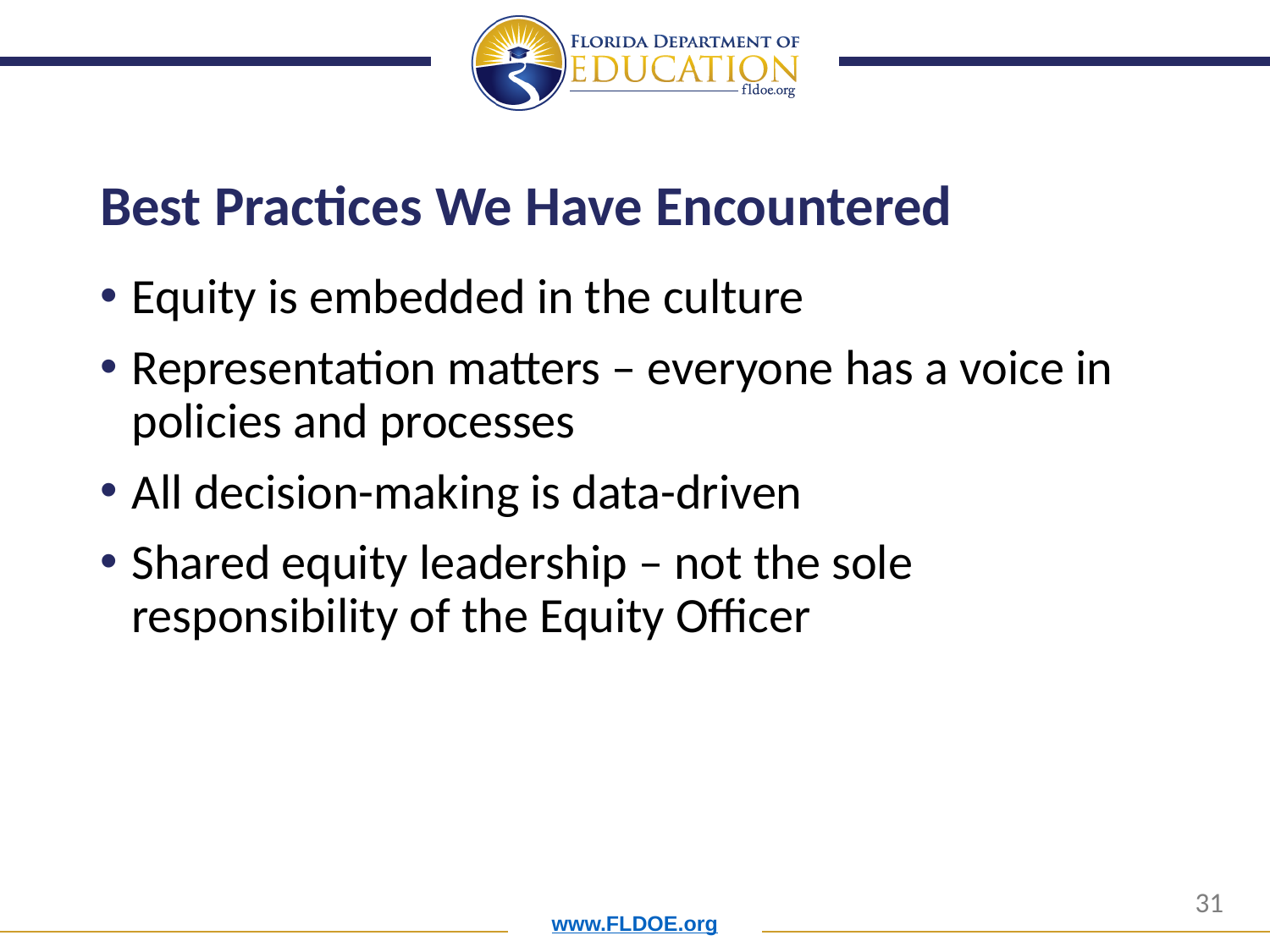

# Best Practices We Have Encountered
Equity is embedded in the culture
Representation matters – everyone has a voice in policies and processes
All decision-making is data-driven
Shared equity leadership – not the sole responsibility of the Equity Officer